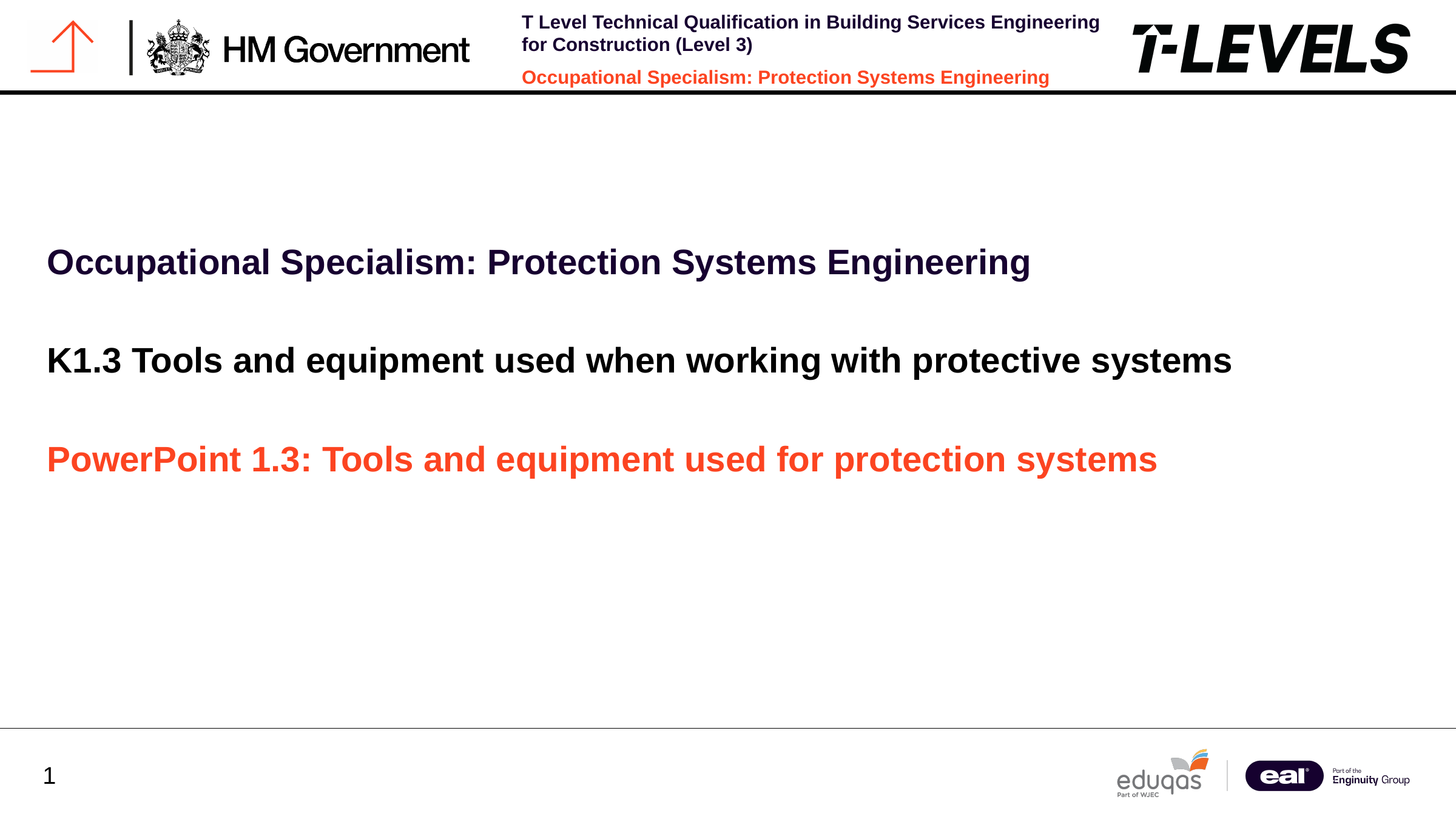

Occupational Specialism: Protection Systems Engineering

K1.3 Tools and equipment used when working with protective systems

PowerPoint 1.3: Tools and equipment used for protection systems